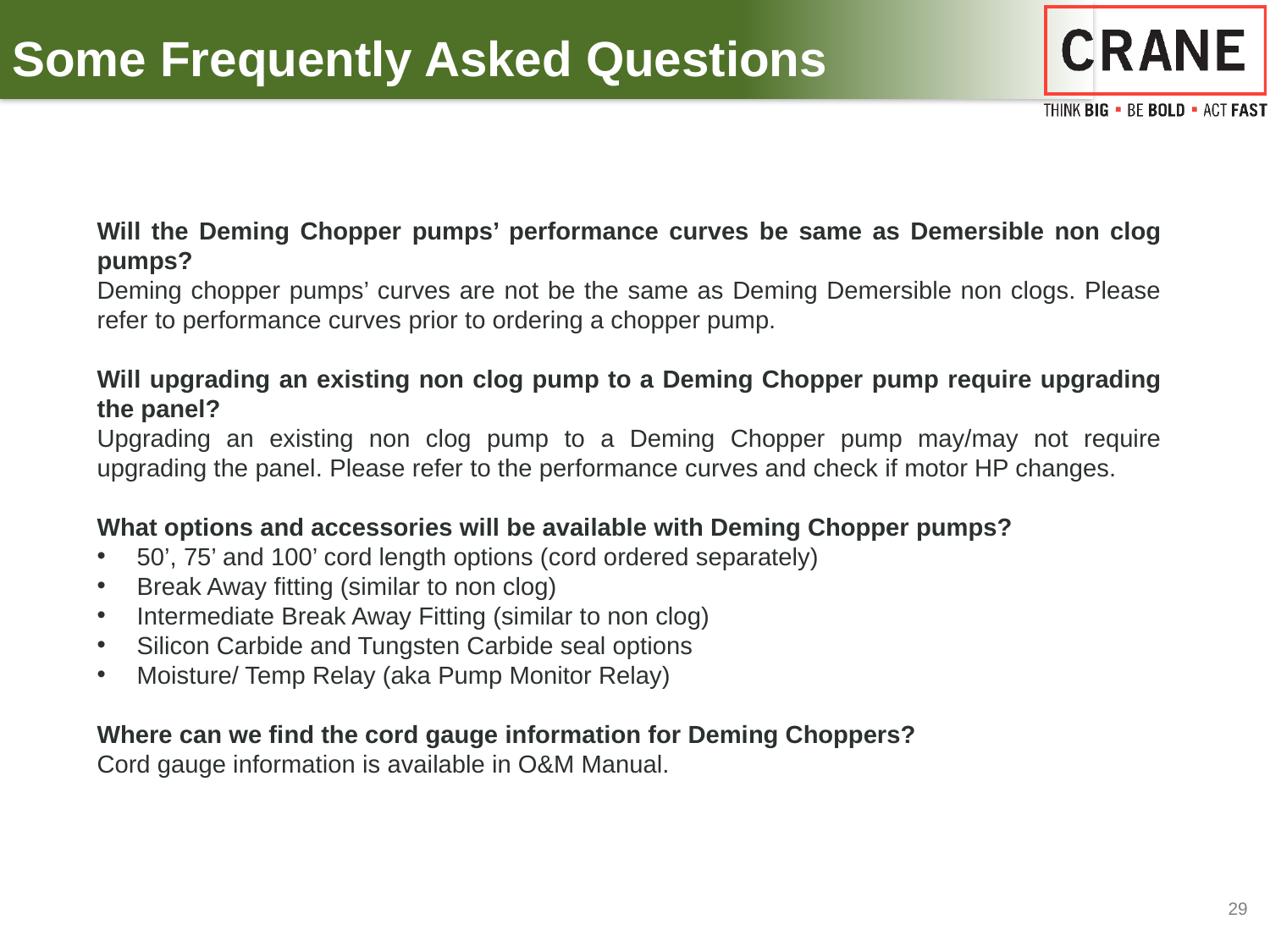

Some Frequently Asked Questions

Will the Deming Chopper pumps’ performance curves be same as Demersible non clog pumps?
Deming chopper pumps’ curves are not be the same as Deming Demersible non clogs. Please refer to performance curves prior to ordering a chopper pump.

Will upgrading an existing non clog pump to a Deming Chopper pump require upgrading the panel?
Upgrading an existing non clog pump to a Deming Chopper pump may/may not require upgrading the panel. Please refer to the performance curves and check if motor HP changes.

What options and accessories will be available with Deming Chopper pumps?
50’, 75’ and 100’ cord length options (cord ordered separately)
Break Away fitting (similar to non clog)
Intermediate Break Away Fitting (similar to non clog)
Silicon Carbide and Tungsten Carbide seal options
Moisture/ Temp Relay (aka Pump Monitor Relay)

Where can we find the cord gauge information for Deming Choppers?
Cord gauge information is available in O&M Manual.